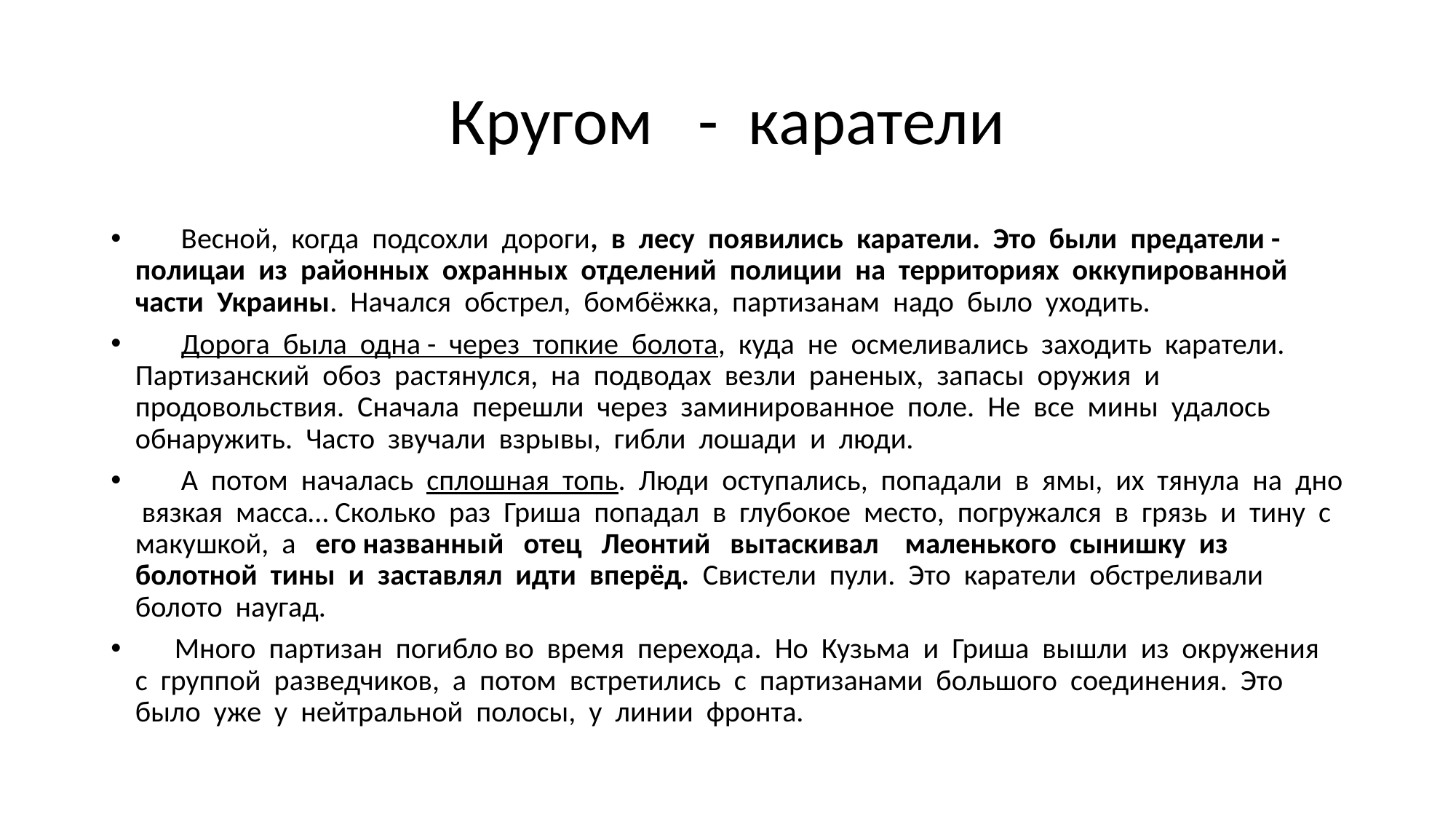

# Кругом   -  каратели
       Весной,  когда  подсохли  дороги,  в  лесу  появились  каратели.  Это  были  предатели - полицаи  из  районных  охранных  отделений  полиции  на  территориях  оккупированной  части  Украины.  Начался  обстрел,  бомбёжка,  партизанам  надо  было  уходить.
       Дорога  была  одна -  через  топкие  болота,  куда  не  осмеливались  заходить  каратели.  Партизанский  обоз  растянулся,  на  подводах  везли  раненых,  запасы  оружия  и  продовольствия.  Сначала  перешли  через  заминированное  поле.  Не  все  мины  удалось  обнаружить.  Часто  звучали  взрывы,  гибли  лошади  и  люди.
       А  потом  началась  сплошная  топь.  Люди  оступались,  попадали  в  ямы,  их  тянула  на  дно  вязкая  масса… Сколько  раз  Гриша  попадал  в  глубокое  место,  погружался  в  грязь  и  тину  с  макушкой,  а   его названный   отец   Леонтий   вытаскивал    маленького  сынишку  из  болотной  тины  и  заставлял  идти  вперёд.  Свистели  пули.  Это  каратели  обстреливали  болото  наугад.
      Много  партизан  погибло во  время  перехода.  Но  Кузьма  и  Гриша  вышли  из  окружения  с  группой  разведчиков,  а  потом  встретились  с  партизанами  большого  соединения.  Это  было  уже  у  нейтральной  полосы,  у  линии  фронта.